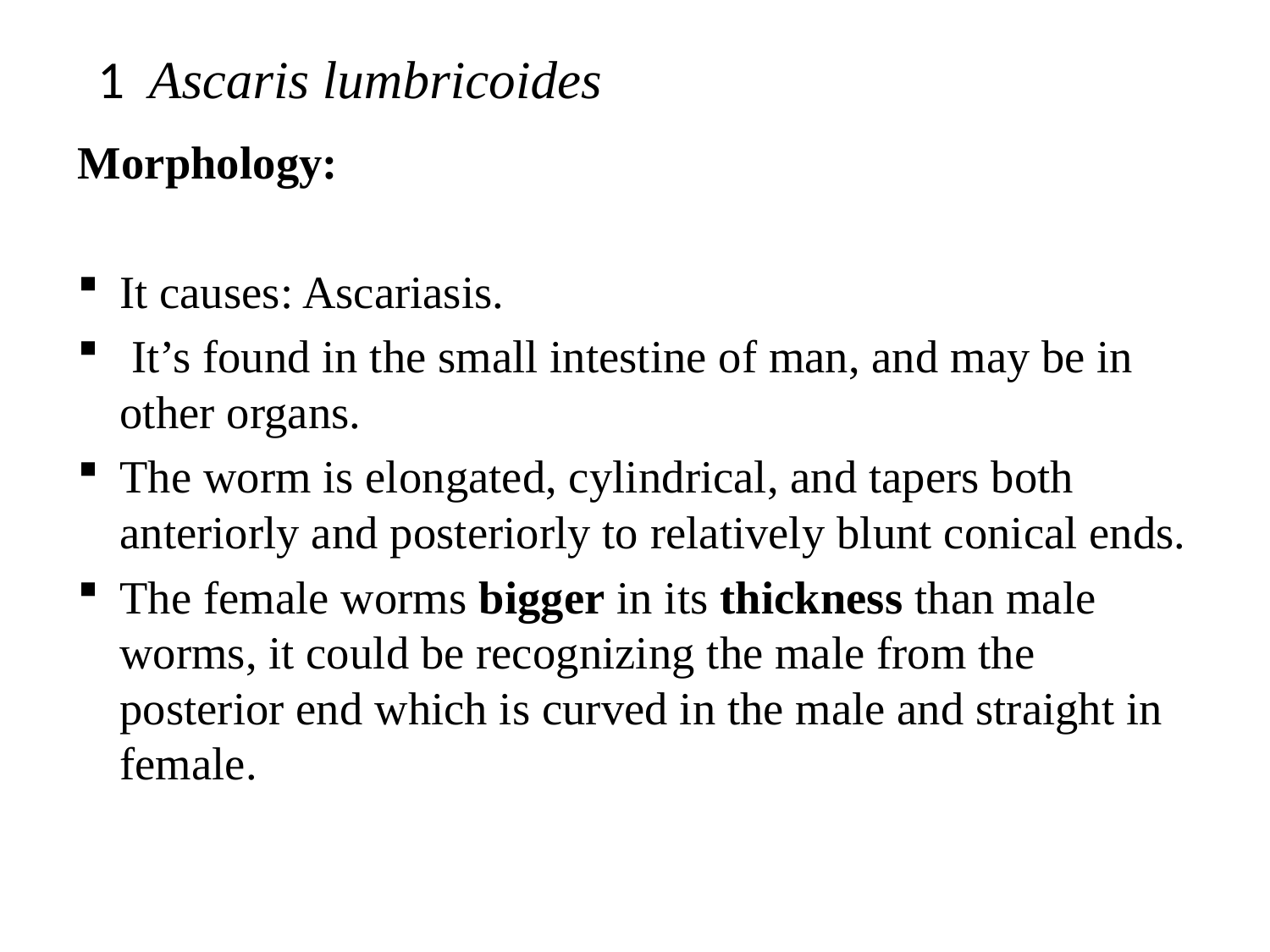

# 1  Ascaris lumbricoides
Morphology:

It causes: Ascariasis.
 It’s found in the small intestine of man, and may be in other organs.
The worm is elongated, cylindrical, and tapers both anteriorly and posteriorly to relatively blunt conical ends.
The female worms bigger in its thickness than male worms, it could be recognizing the male from the posterior end which is curved in the male and straight in female.